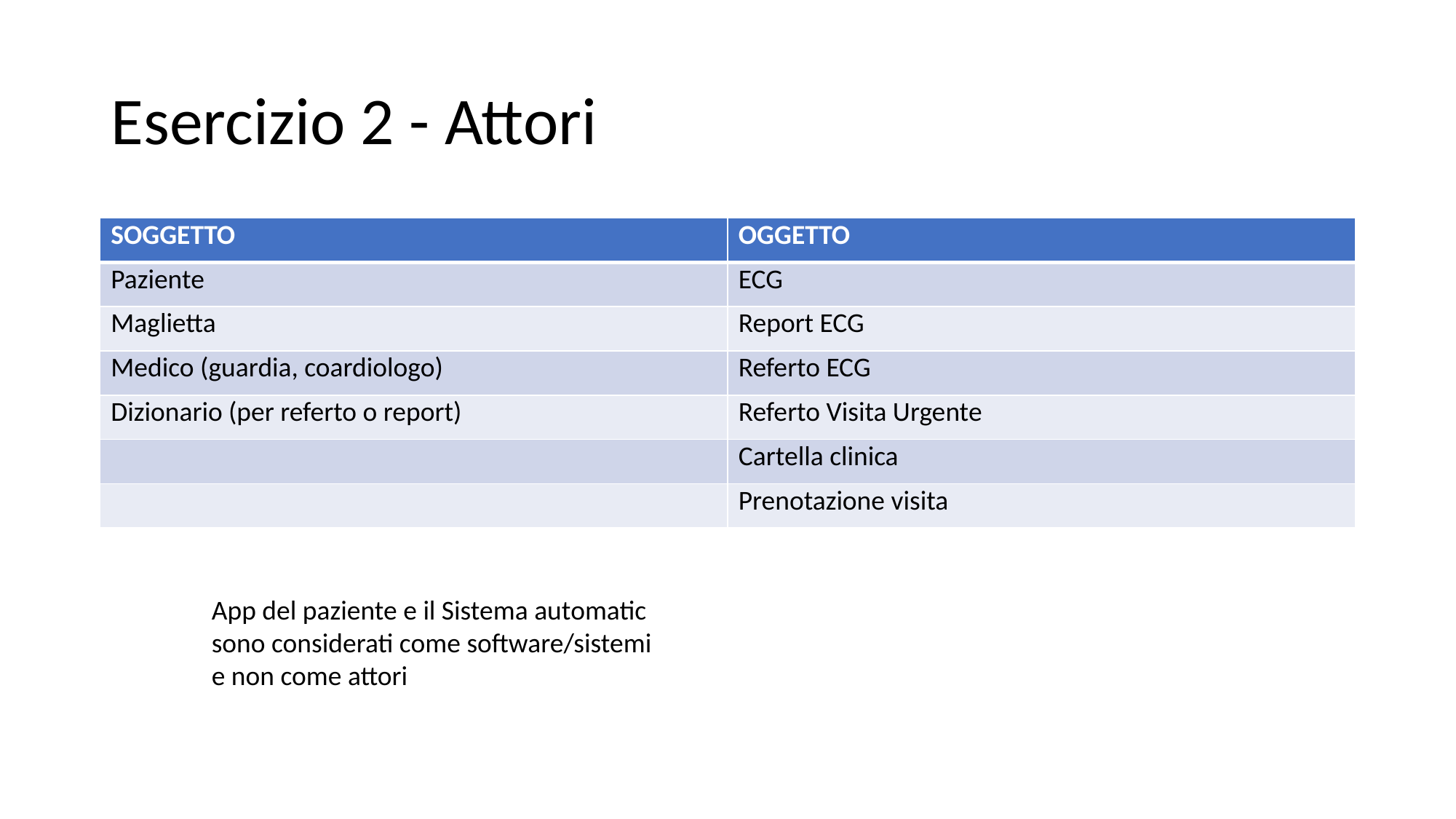

# Esercizio 2 - Attori
| SOGGETTO | OGGETTO |
| --- | --- |
| Paziente | ECG |
| Maglietta | Report ECG |
| Medico (guardia, coardiologo) | Referto ECG |
| Dizionario (per referto o report) | Referto Visita Urgente |
|  | Cartella clinica |
|  | Prenotazione visita |
App del paziente e il Sistema automatic sono considerati come software/sistemi e non come attori